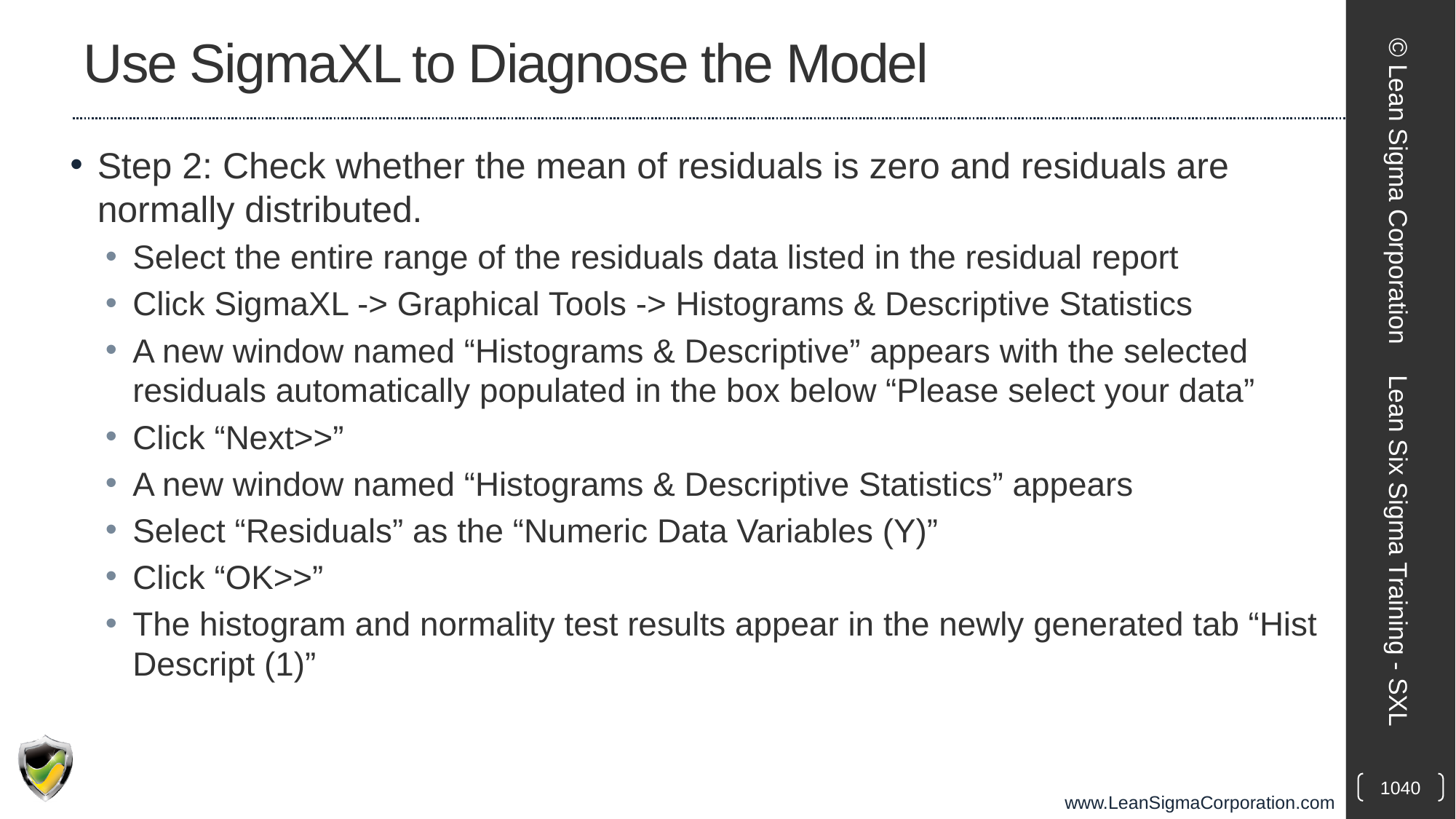

# Use SigmaXL to Diagnose the Model
Step 2: Check whether the mean of residuals is zero and residuals are normally distributed.
Select the entire range of the residuals data listed in the residual report
Click SigmaXL -> Graphical Tools -> Histograms & Descriptive Statistics
A new window named “Histograms & Descriptive” appears with the selected residuals automatically populated in the box below “Please select your data”
Click “Next>>”
A new window named “Histograms & Descriptive Statistics” appears
Select “Residuals” as the “Numeric Data Variables (Y)”
Click “OK>>”
The histogram and normality test results appear in the newly generated tab “Hist Descript (1)”

© Lean Sigma Corporation
Lean Six Sigma Training - SXL
1040